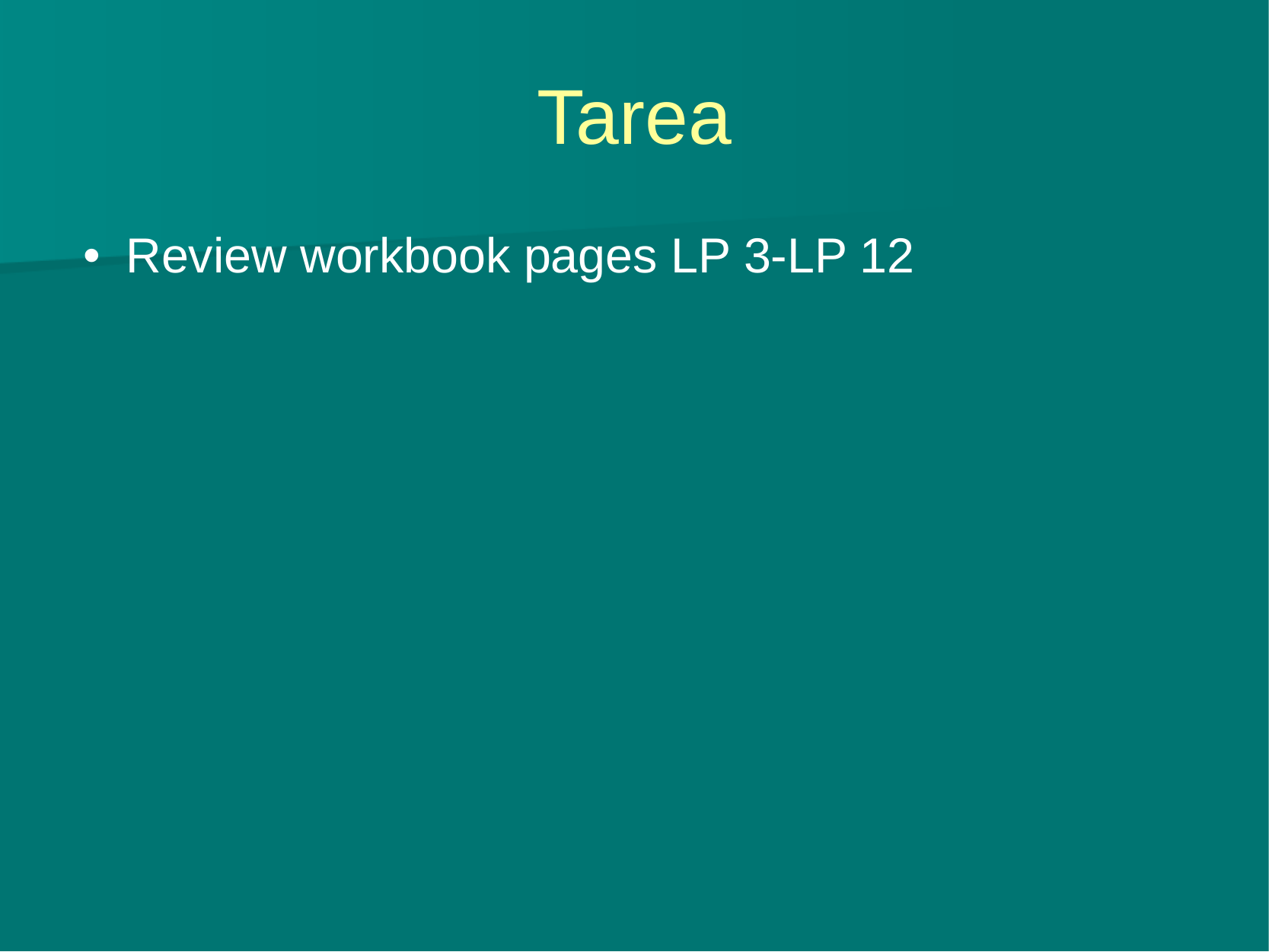

# Tarea
Review workbook pages LP 3-LP 12